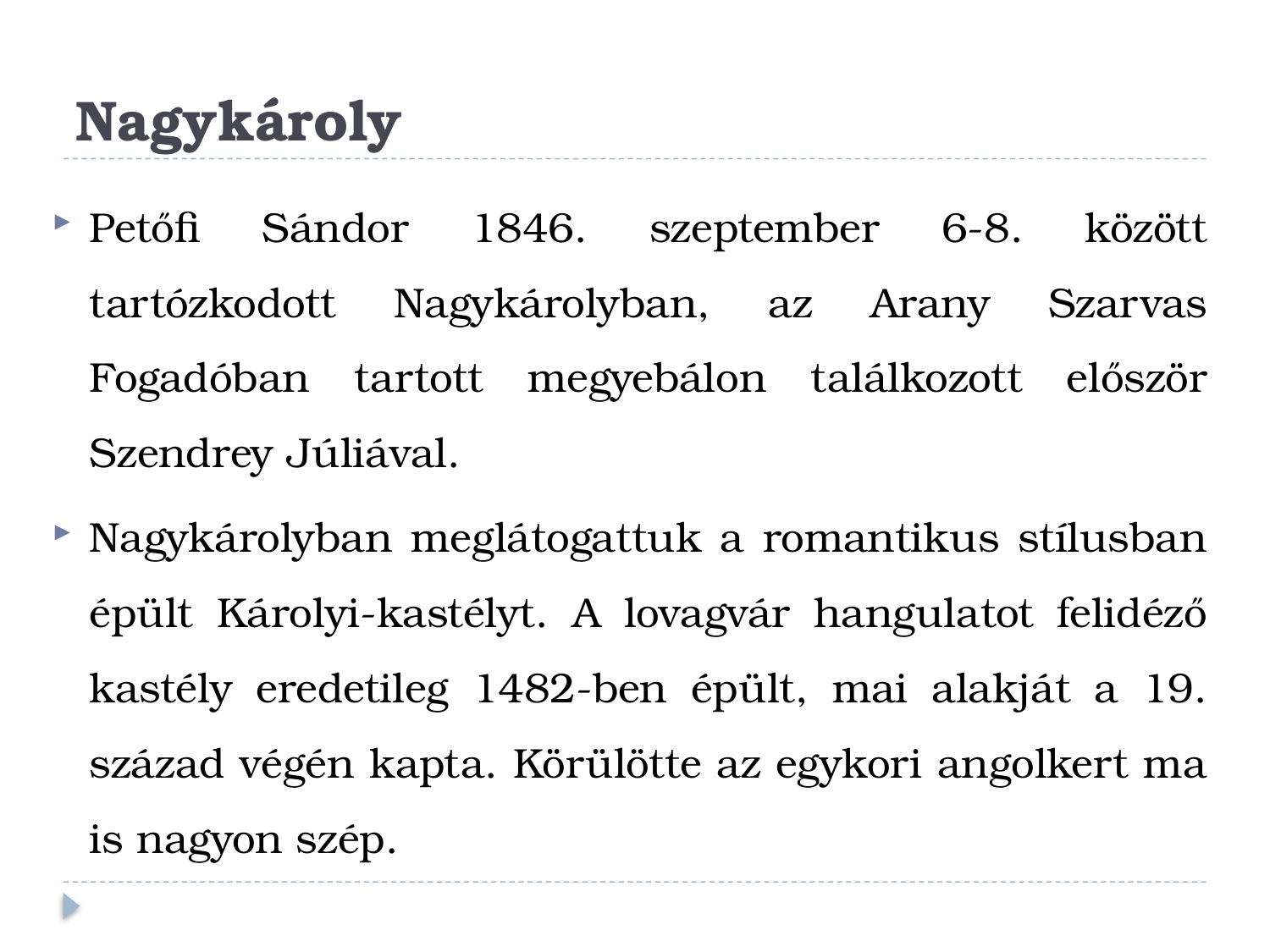

# Nagykároly
Petőfi Sándor 1846. szeptember 6-8. között tartózkodott Nagykárolyban, az Arany Szarvas Fogadóban tartott megyebálon találkozott először Szendrey Júliával.
Nagykárolyban meglátogattuk a romantikus stílusban épült Károlyi-kastélyt. A lovagvár hangulatot felidéző kastély eredetileg 1482-ben épült, mai alakját a 19. század végén kapta. Körülötte az egykori angolkert ma is nagyon szép.